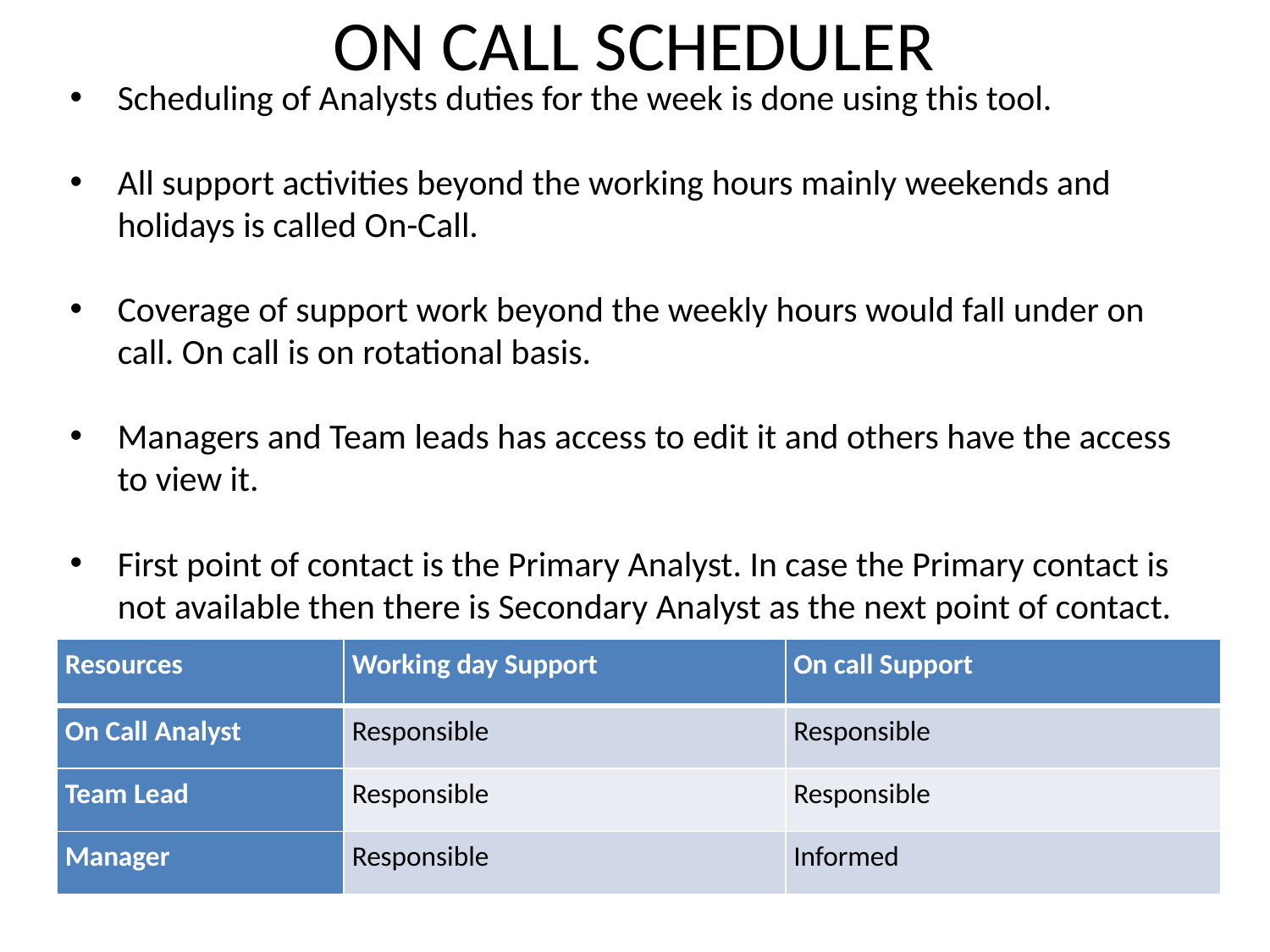

# ON CALL SCHEDULER

Scheduling of Analysts duties for the week is done using this tool.

All support activities beyond the working hours mainly weekends and holidays is called On-Call.

Coverage of support work beyond the weekly hours would fall under on call. On call is on rotational basis.

Managers and Team leads has access to edit it and others have the access to view it.

First point of contact is the Primary Analyst. In case the Primary contact is not available then there is Secondary Analyst as the next point of contact.

| Resources | Working day Support | On call Support |
| --- | --- | --- |
| On Call Analyst | Responsible | Responsible |
| Team Lead | Responsible | Responsible |
| Manager | Responsible | Informed |